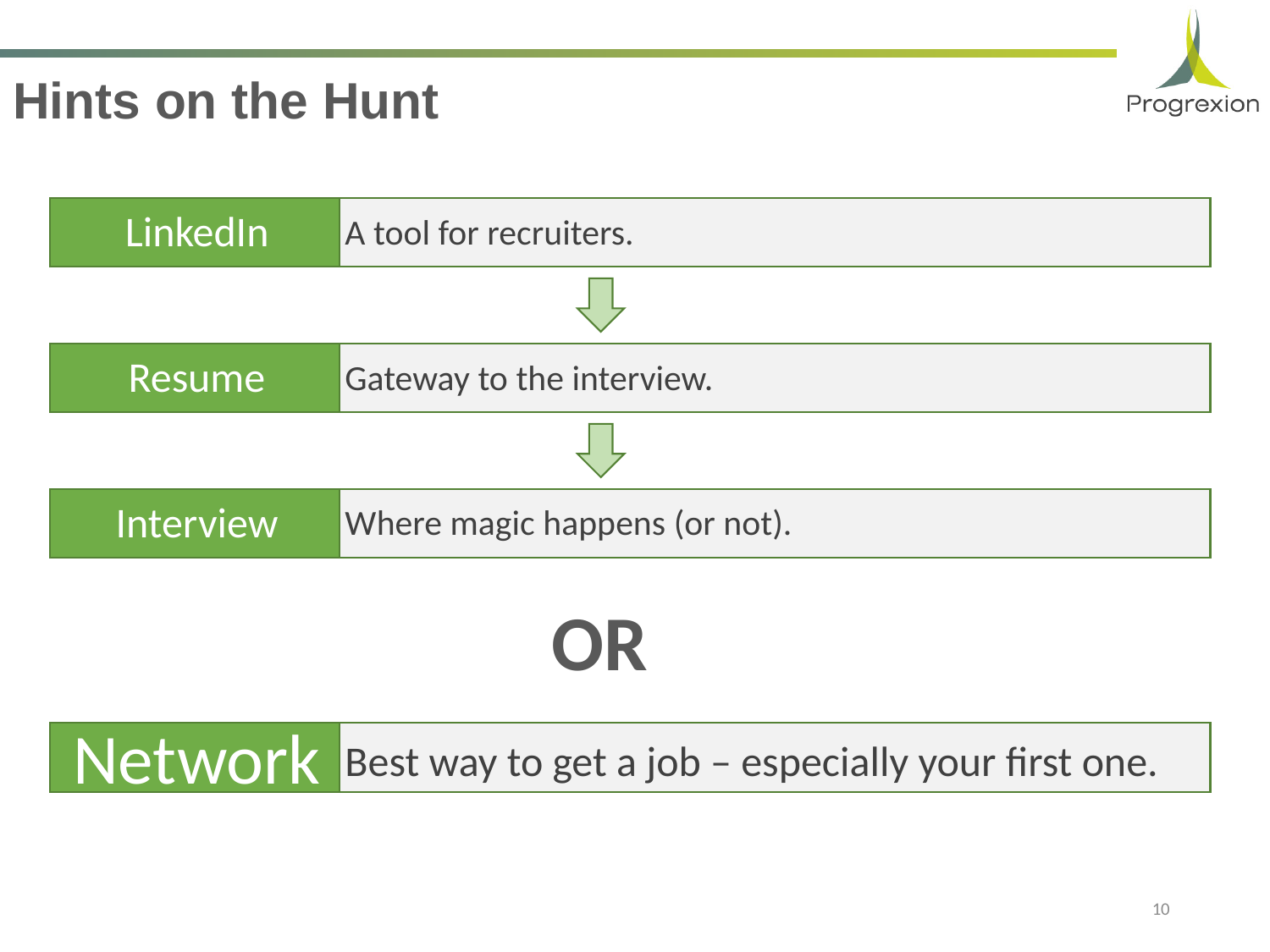

Hints on the Hunt
LinkedIn

A tool for recruiters.

Resume

Gateway to the interview.

Interview

Where magic happens (or not).
OR
Network

Best way to get a job – especially your first one.
10